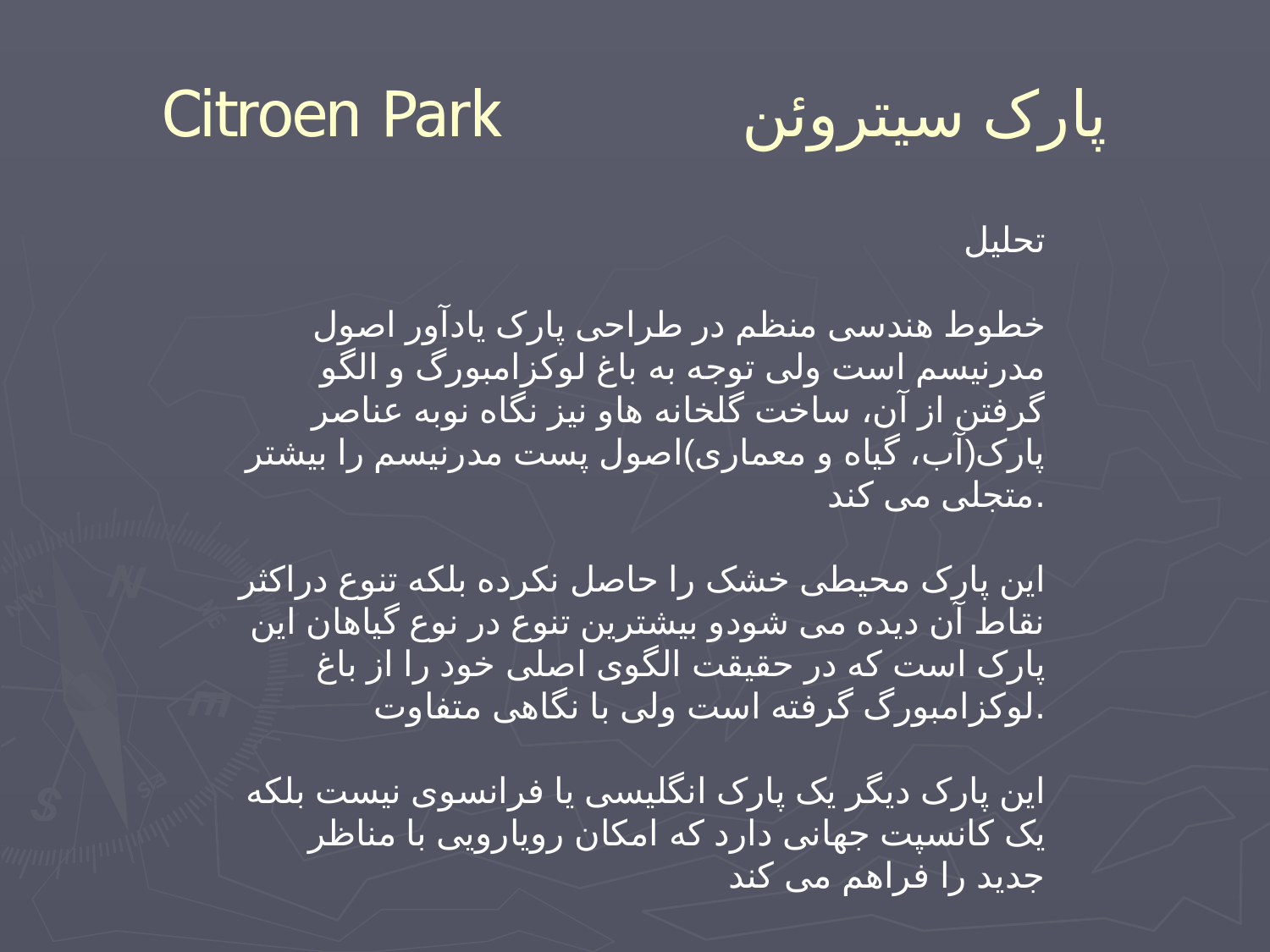

# Citroen Park            پارک سیتروئن
تحلیل

خطوط هندسی منظم در طراحی پارک یادآور اصول مدرنیسم است ولی توجه به باغ لوکزامبورگ و الگو گرفتن از آن، ساخت گلخانه هاو نیز نگاه نوبه عناصر پارک(آب، گیاه و معماری)اصول پست مدرنیسم را بیشتر متجلی می کند.

این پارک محیطی خشک را حاصل نکرده بلکه تنوع دراکثر نقاط آن دیده می شودو بیشترین تنوع در نوع گیاهان این پارک است که در حقیقت الگوی اصلی خود را از باغ لوکزامبورگ گرفته است ولی با نگاهی متفاوت.

این پارک دیگر یک پارک انگلیسی یا فرانسوی نیست بلکه یک کانسپت جهانی دارد که امکان رویارویی با مناظر جدید را فراهم می کند